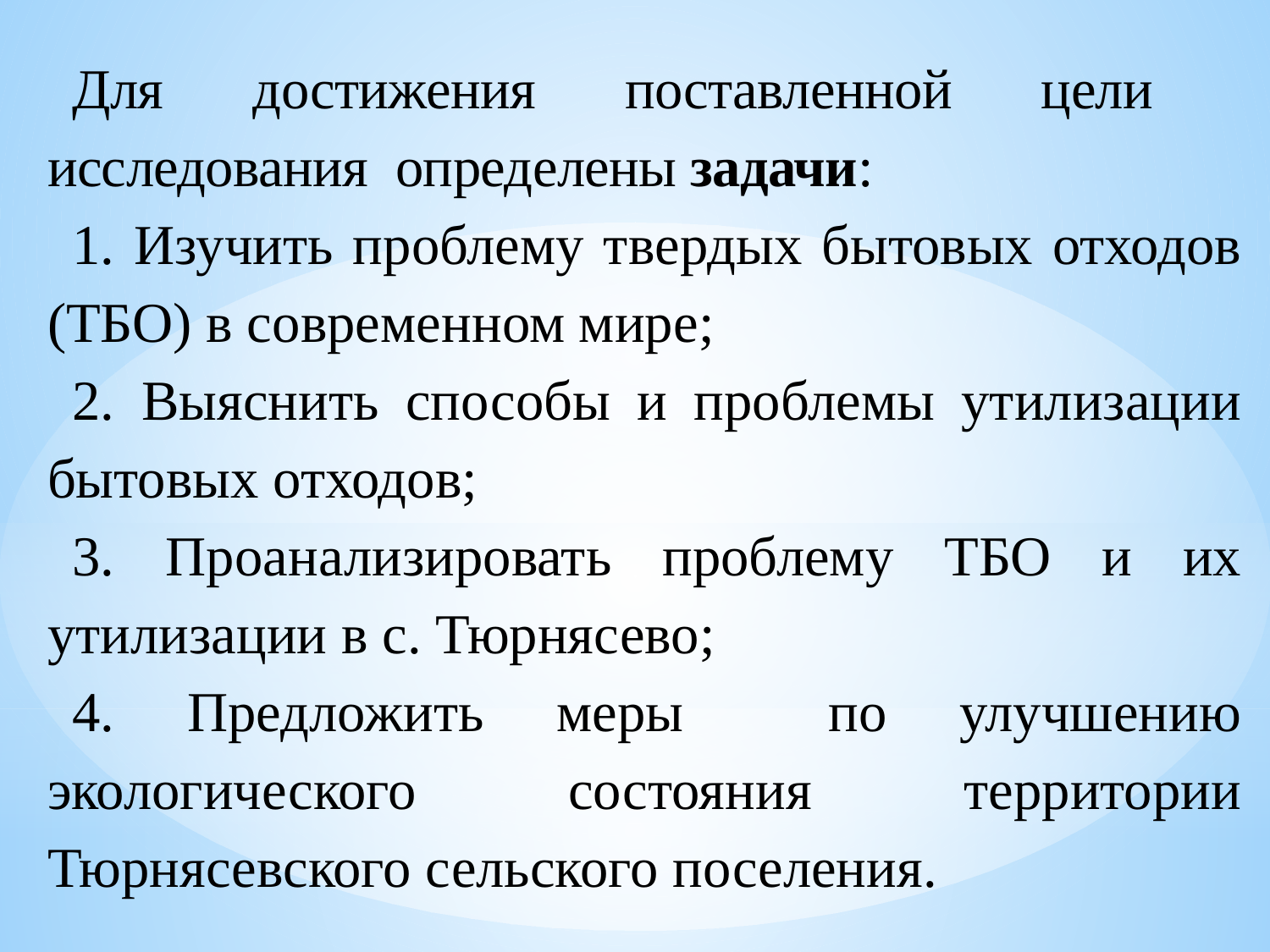

Для достижения поставленной цели  исследования  определены задачи:
1. Изучить проблему твердых бытовых отходов (ТБО) в современном мире;
2. Выяснить способы и проблемы утилизации бытовых отходов;
3. Проанализировать проблему ТБО и их утилизации в с. Тюрнясево;
4. Предложить меры  по улучшению экологического состояния территории Тюрнясевского сельского поселения.